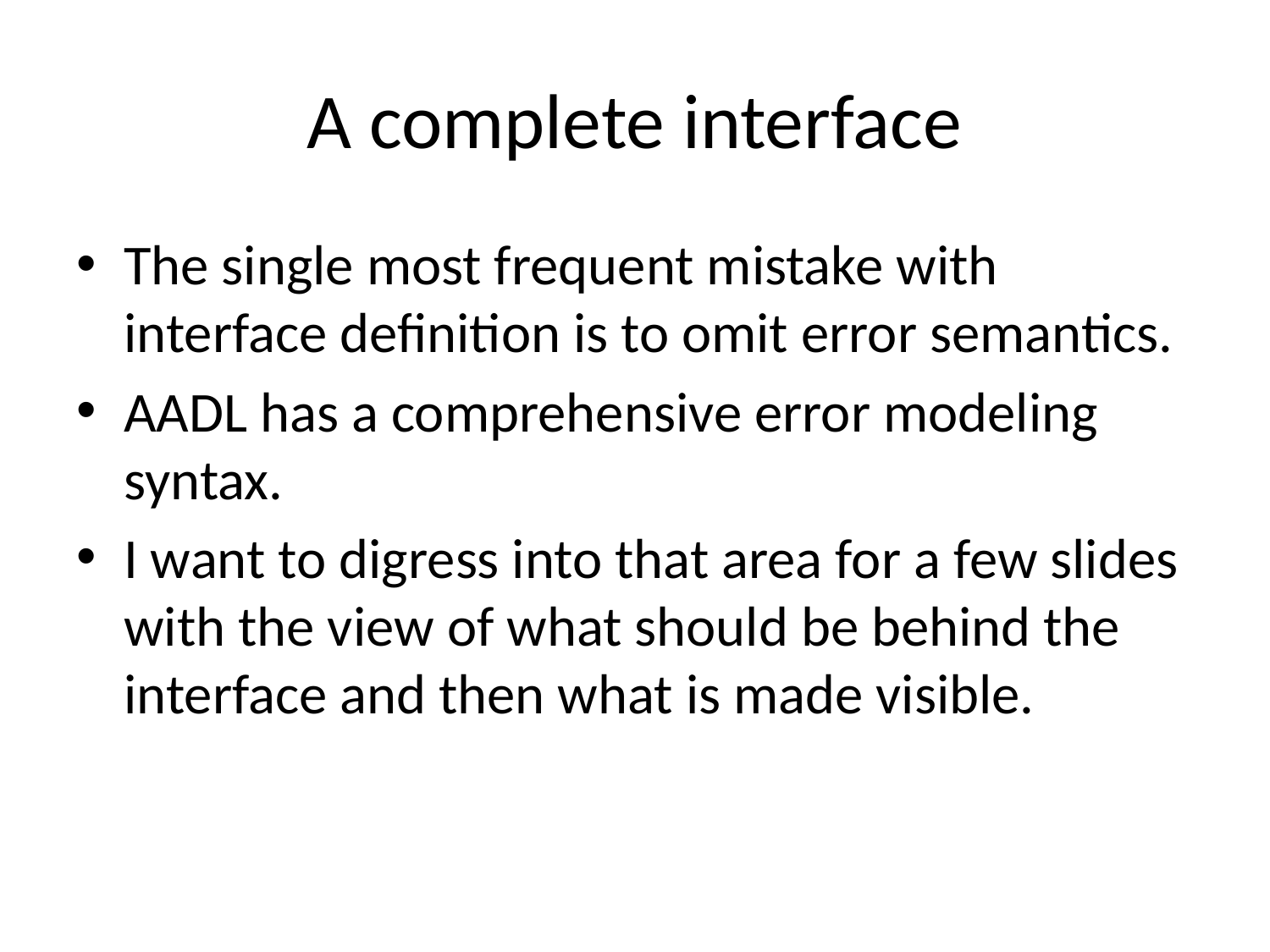

# A complete interface
The single most frequent mistake with interface definition is to omit error semantics.
AADL has a comprehensive error modeling syntax.
I want to digress into that area for a few slides with the view of what should be behind the interface and then what is made visible.